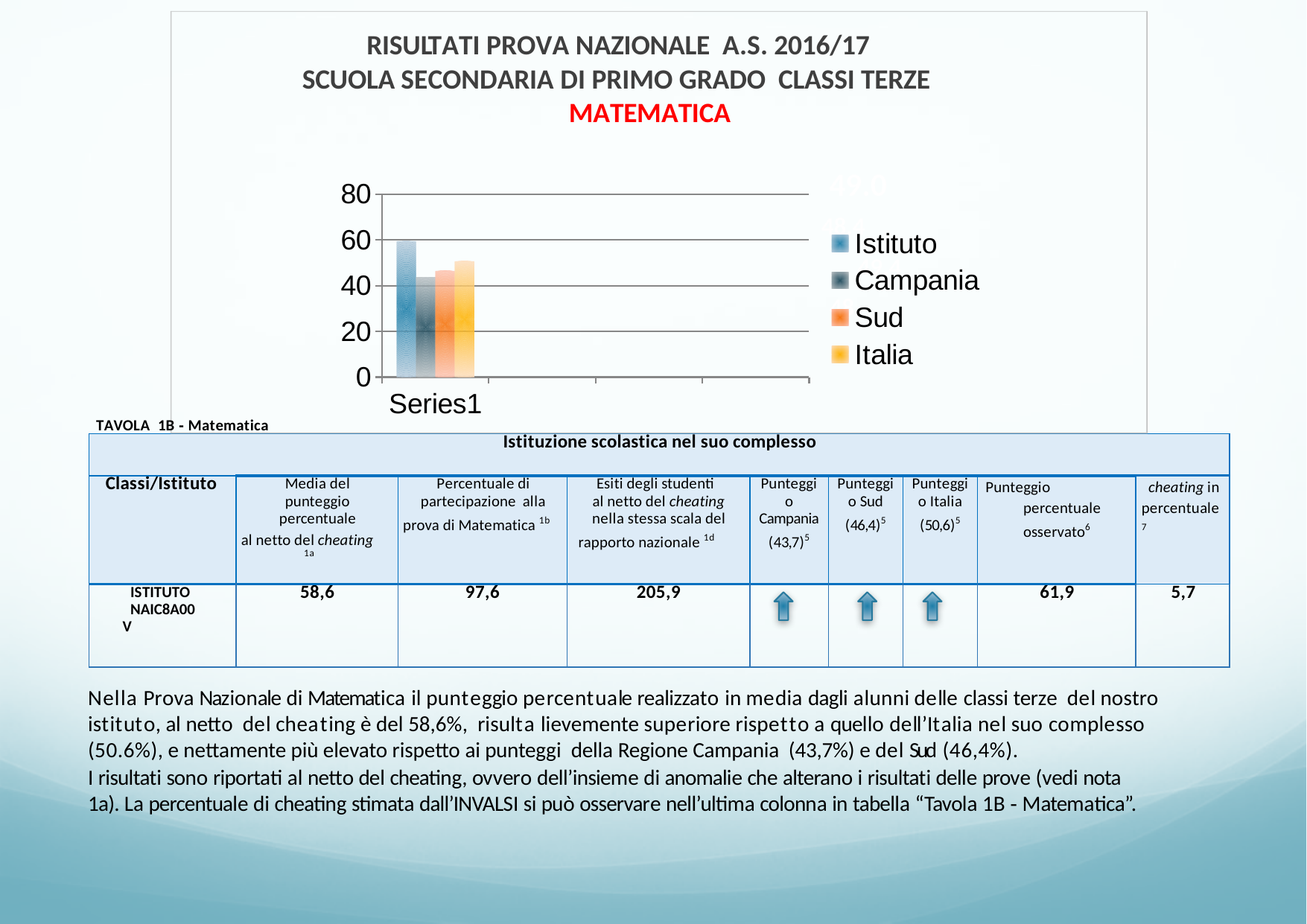

RISULTATI PROVA NAZIONALE  A.S. 2016/17 SCUOLA SECONDARIA DI PRIMO GRADO  CLASSI TERZE
MATEMATICA

49.0
48.4
49.4
48

### Chart

| Category | Istituto | Campania | Sud | Italia |
|---|---|---|---|---|
|  | 59.4 | 43.7 | 46.4 | 50.6 |
|  | None | None | None | None |
|  | None | None | None | None |
|  | None | None | None | None |
TAVOLA  1B ‐ Matematica
| Istituzione scolastica nel suo complesso |  |  |  |  |  |  |  |  |
| --- | --- | --- | --- | --- | --- | --- | --- | --- |
| Classi/Istituto | Media del punteggio percentuale al netto del cheating 1a | Percentuale di partecipazione alla prova di Matematica 1b | Esiti degli studenti al netto del cheating nella stessa scala del rapporto nazionale 1d | Punteggio Campania (43,7)5 | Punteggio Sud (46,4)5 | Punteggio Italia (50,6)5 | Punteggio percentuale osservato6 | cheating in percentuale7 |
| ISTITUTO NAIC8A00V | 58,6 | 97,6 | 205,9 |  |  |  | 61,9 | 5,7 |

Nella Prova Nazionale di Matematica il punteggio percentuale realizzato in media dagli alunni delle classi terze  del nostro  istituto, al netto  del cheating è del 58,6%,  risulta lievemente superiore rispetto a quello dell’Italia nel suo complesso (50.6%), e nettamente più elevato rispetto ai punteggi  della Regione Campania  (43,7%) e del Sud (46,4%).
I risultati sono riportati al netto del cheating, ovvero dell’insieme di anomalie che alterano i risultati delle prove (vedi nota 1a). La percentuale di cheating stimata dall’INVALSI si può osservare nell’ultima colonna in tabella “Tavola 1B ‐ Matematica”.